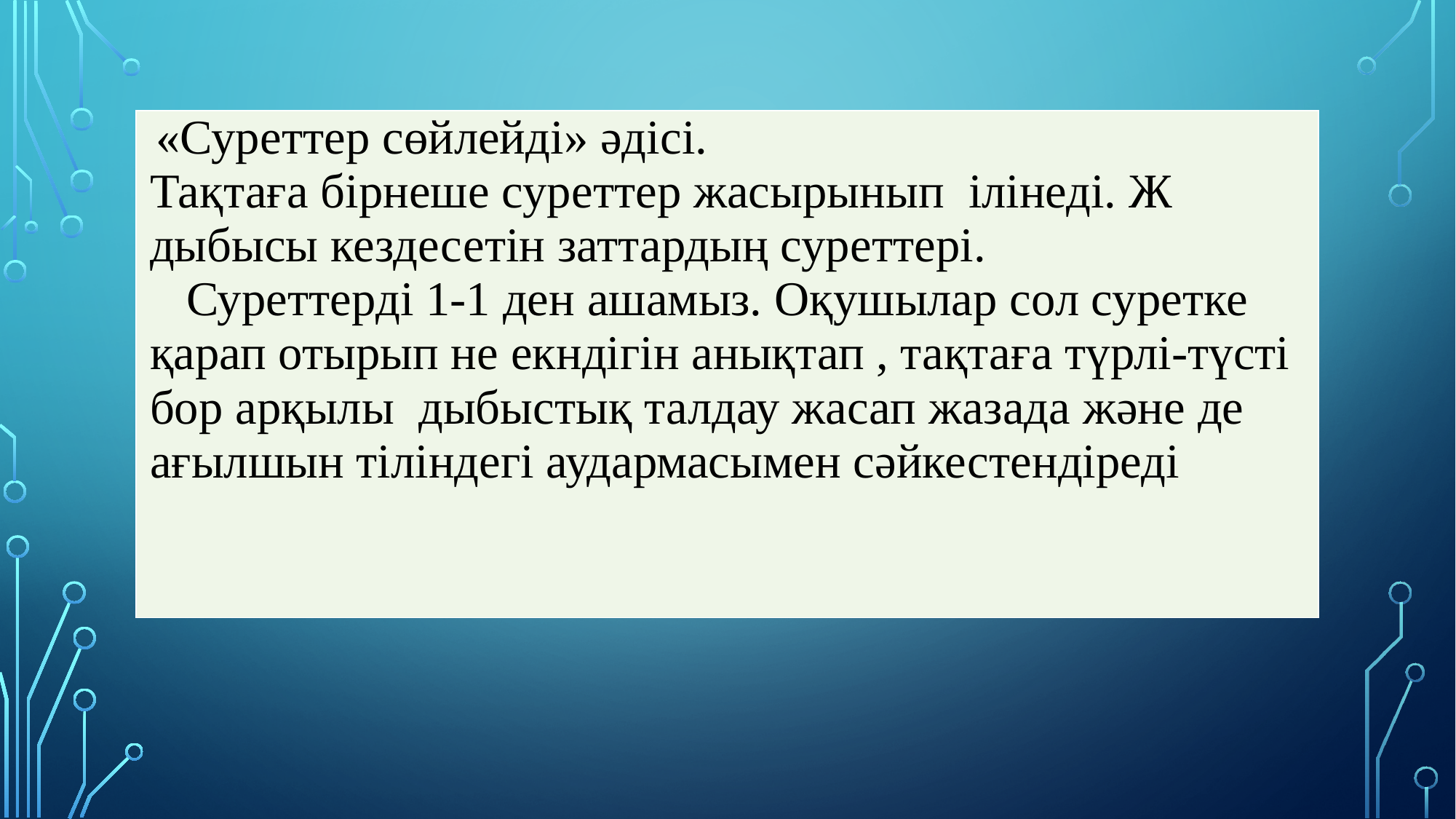

| «Суреттер сөйлейді» әдісі. Тақтаға бірнеше суреттер жасырынып ілінеді. Ж дыбысы кездесетін заттардың суреттері. Суреттерді 1-1 ден ашамыз. Оқушылар сол суретке қарап отырып не екндігін анықтап , тақтаға түрлі-түсті бор арқылы дыбыстық талдау жасап жазада және де ағылшын тіліндегі аудармасымен сәйкестендіреді |
| --- |